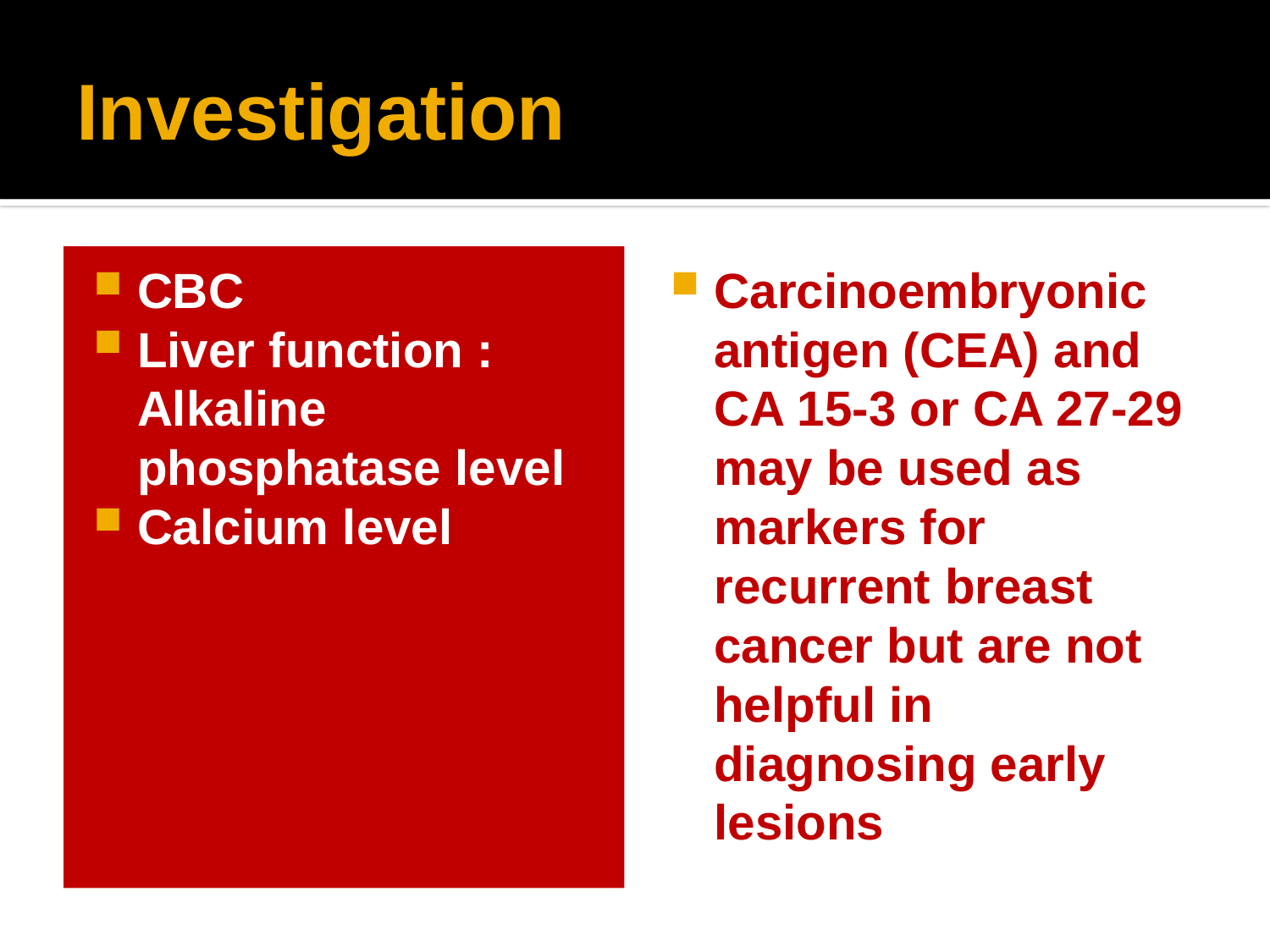

# Investigation
CBC
Liver function : Alkaline phosphatase level
Calcium level
Carcinoembryonic antigen (CEA) and CA 15-3 or CA 27-29 may be used as markers for recurrent breast cancer but are not helpful in diagnosing early lesions